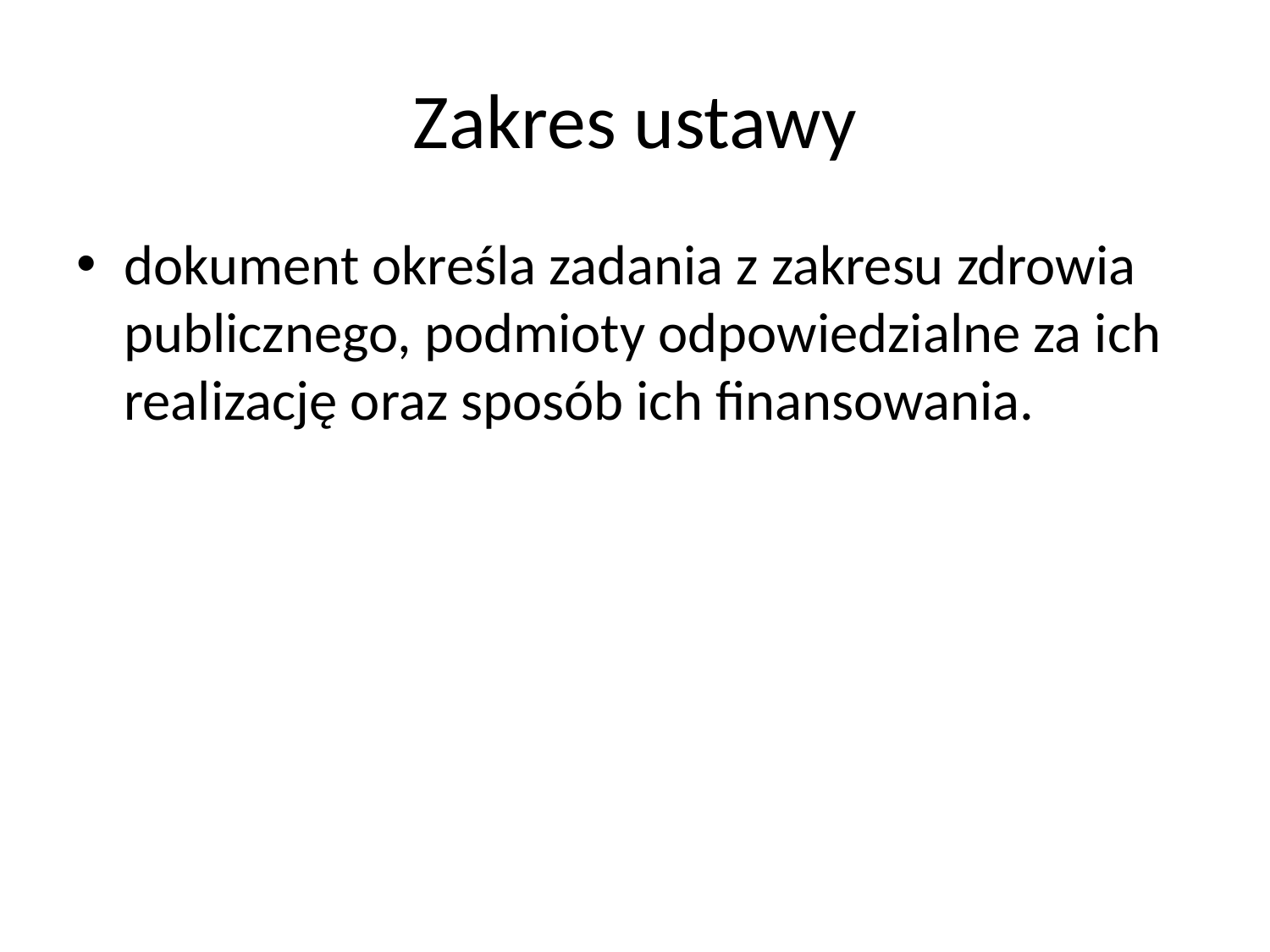

# Zakres ustawy
dokument określa zadania z zakresu zdrowia publicznego, podmioty odpowiedzialne za ich realizację oraz sposób ich finansowania.